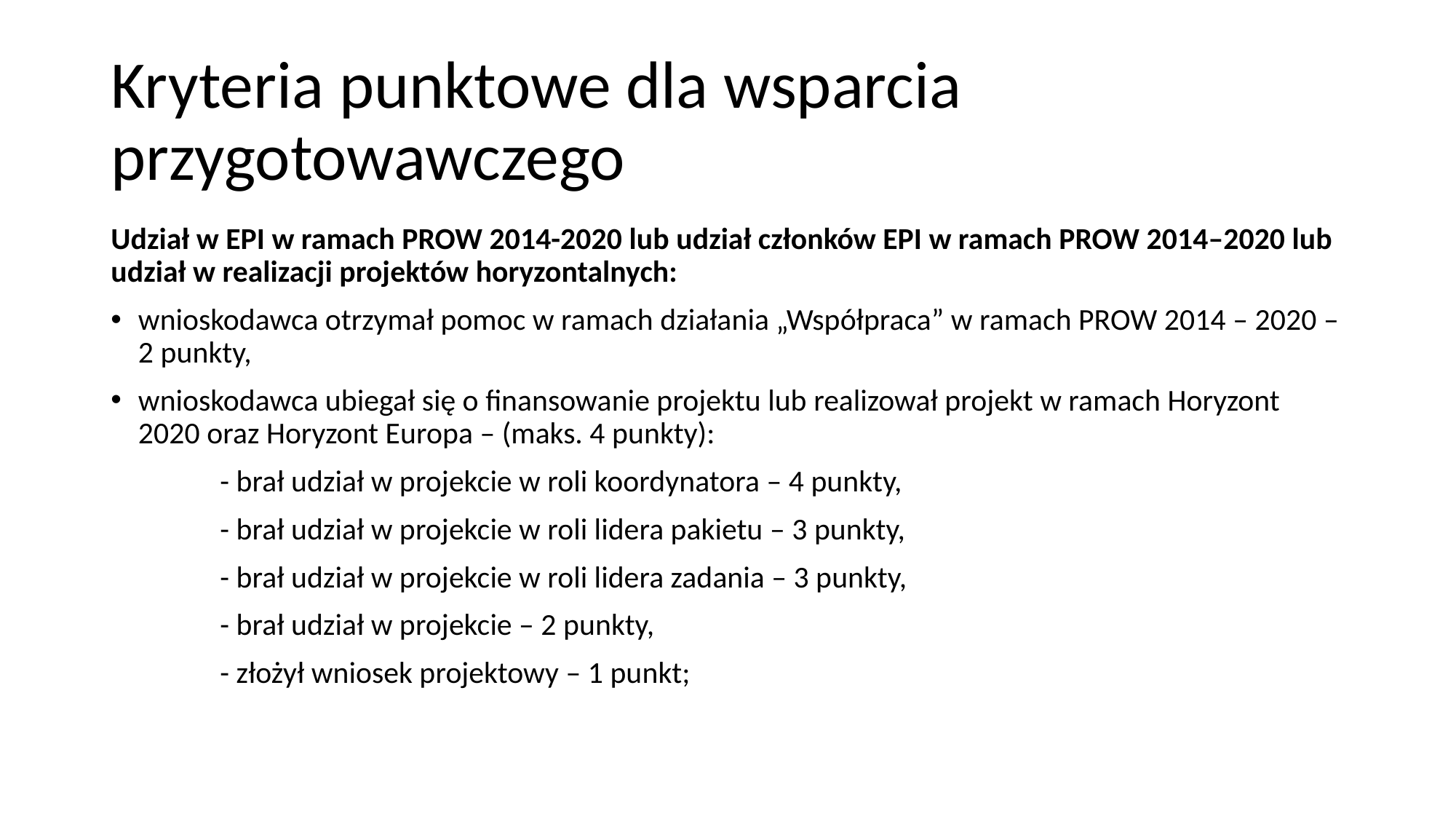

# Kryteria punktowe dla wsparcia przygotowawczego
Udział w EPI w ramach PROW 2014-2020 lub udział członków EPI w ramach PROW 2014–2020 lub udział w realizacji projektów horyzontalnych:
wnioskodawca otrzymał pomoc w ramach działania „Współpraca” w ramach PROW 2014 – 2020 – 2 punkty,
wnioskodawca ubiegał się o finansowanie projektu lub realizował projekt w ramach Horyzont 2020 oraz Horyzont Europa – (maks. 4 punkty):
	- brał udział w projekcie w roli koordynatora – 4 punkty,
	- brał udział w projekcie w roli lidera pakietu – 3 punkty,
	- brał udział w projekcie w roli lidera zadania – 3 punkty,
	- brał udział w projekcie – 2 punkty,
	- złożył wniosek projektowy – 1 punkt;